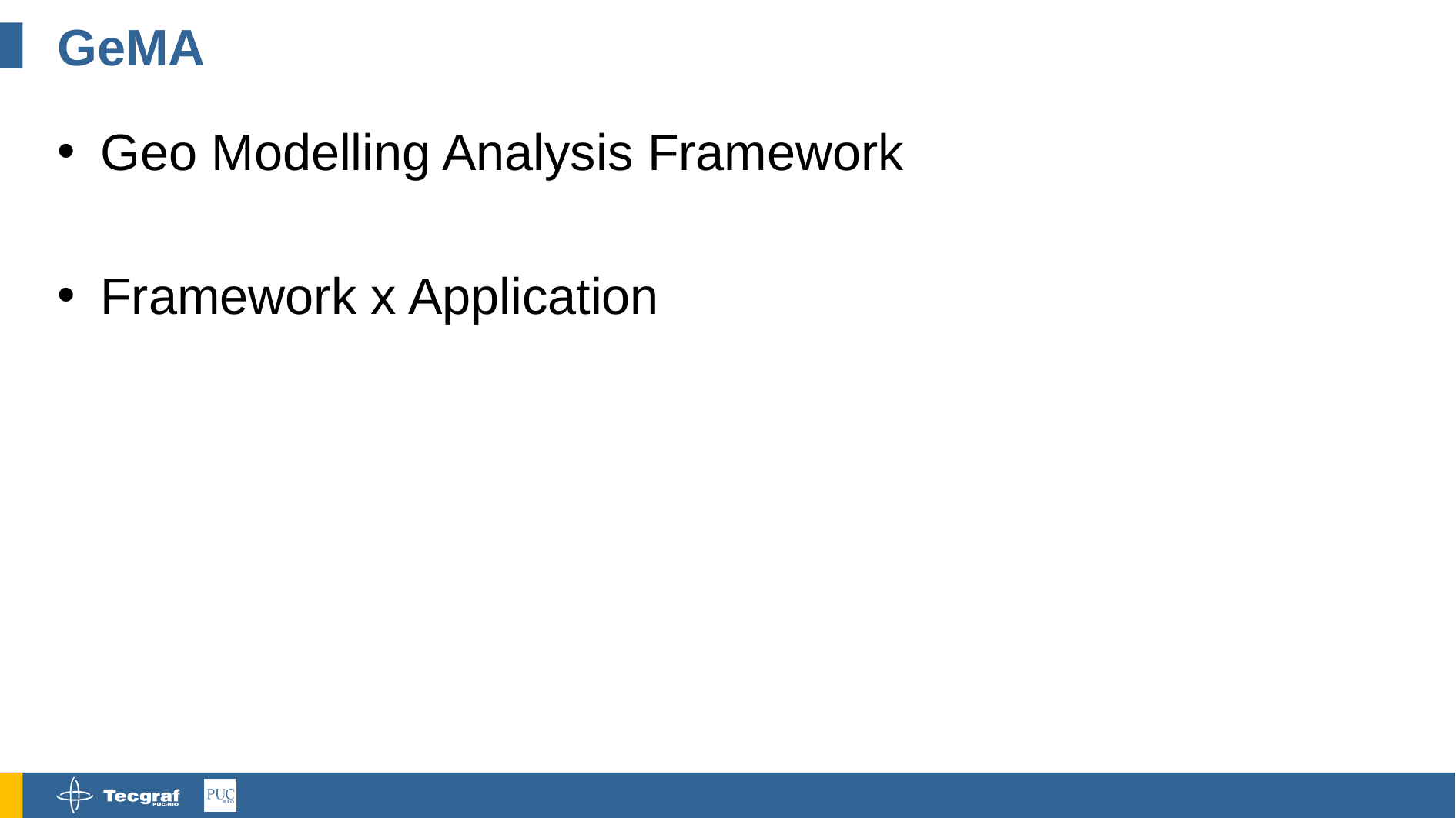

# GeMA
Geo Modelling Analysis Framework

Framework x Application